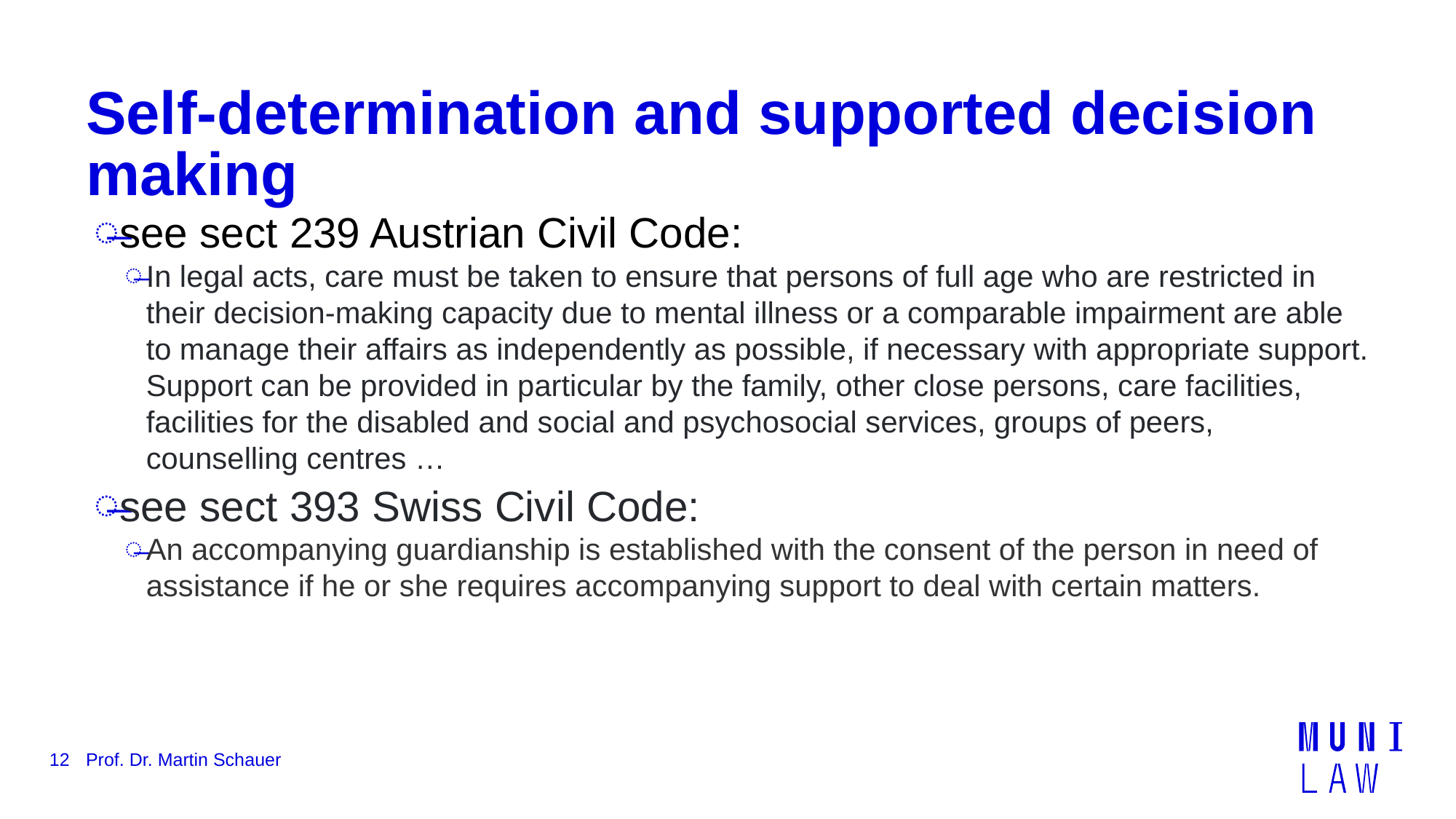

# Self-determination and supported decision making
see sect 239 Austrian Civil Code:
In legal acts, care must be taken to ensure that persons of full age who are restricted in their decision-making capacity due to mental illness or a comparable impairment are able to manage their affairs as independently as possible, if necessary with appropriate support. Support can be provided in particular by the family, other close persons, care facilities, facilities for the disabled and social and psychosocial services, groups of peers, counselling centres …
see sect 393 Swiss Civil Code:
An accompanying guardianship is established with the consent of the person in need of assistance if he or she requires accompanying support to deal with certain matters.

12
Prof. Dr. Martin Schauer